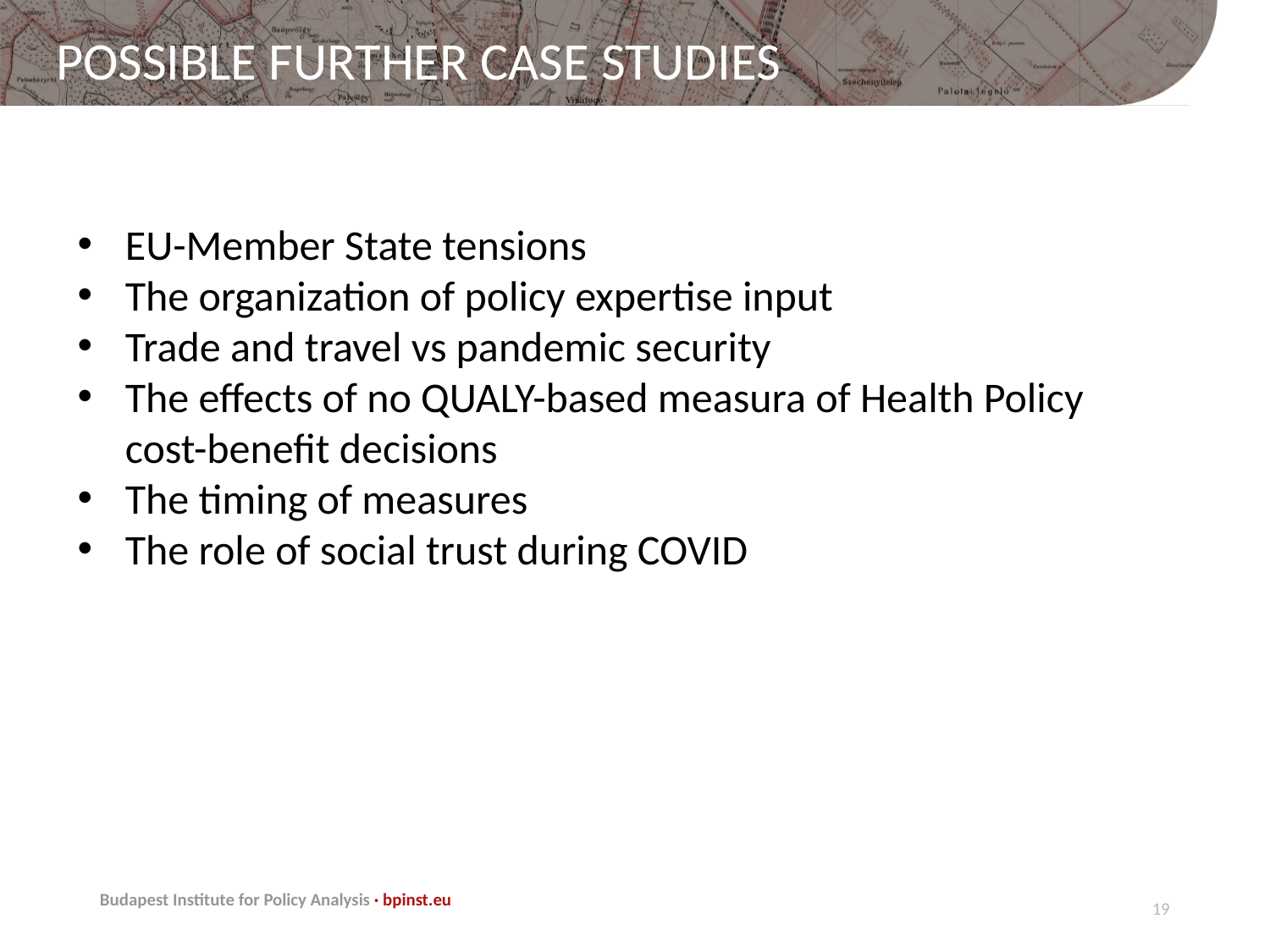

# Possible further case studies
EU-Member State tensions
The organization of policy expertise input
Trade and travel vs pandemic security
The effects of no QUALY-based measura of Health Policy
cost-benefit decisions
The timing of measures
The role of social trust during COVID
19